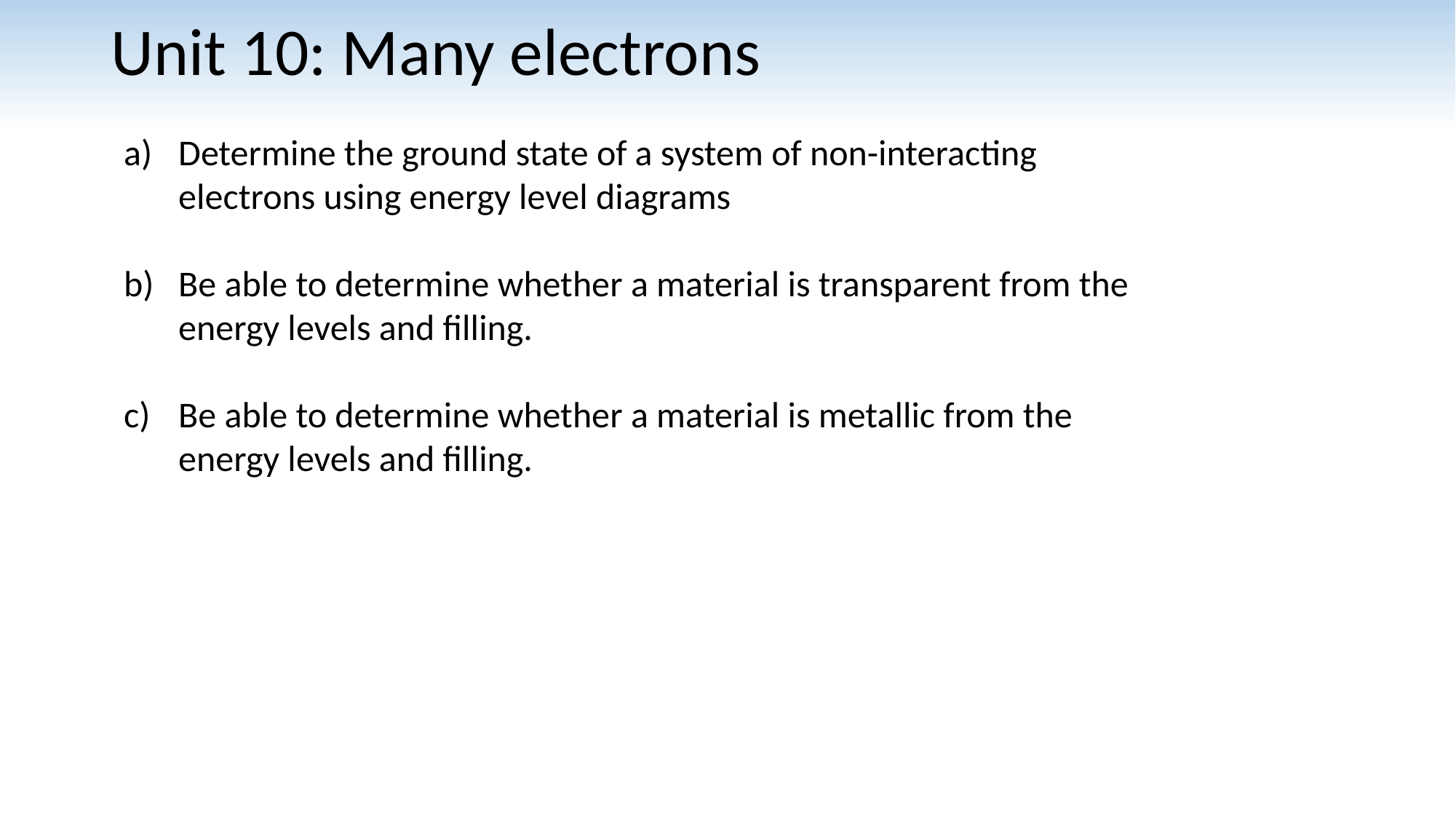

# Unit 10: Many electrons
Determine the ground state of a system of non-interacting electrons using energy level diagrams

Be able to determine whether a material is transparent from the energy levels and filling.

Be able to determine whether a material is metallic from the energy levels and filling.